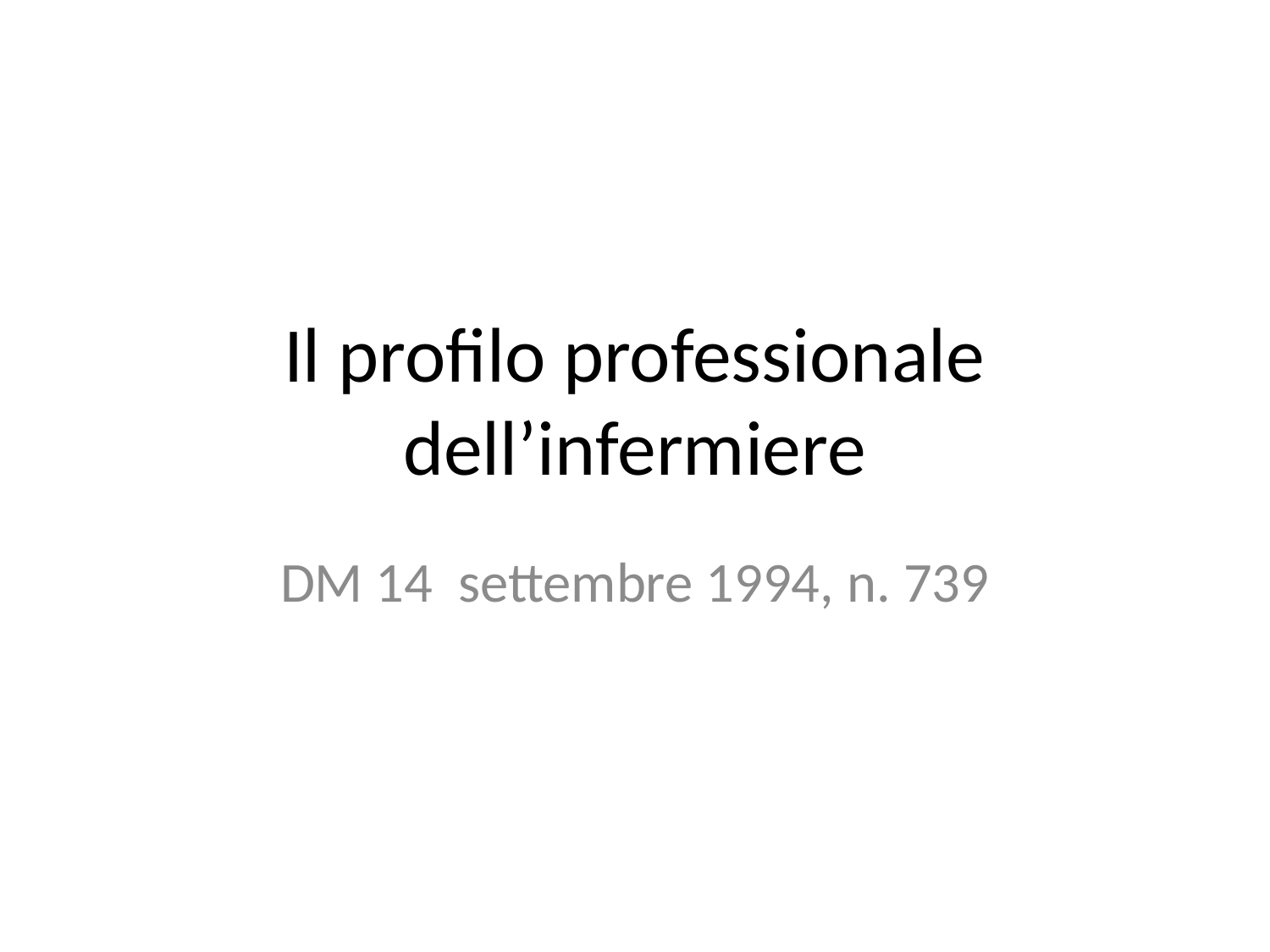

# Il profilo professionale dell’infermiere
DM 14  settembre 1994, n. 739